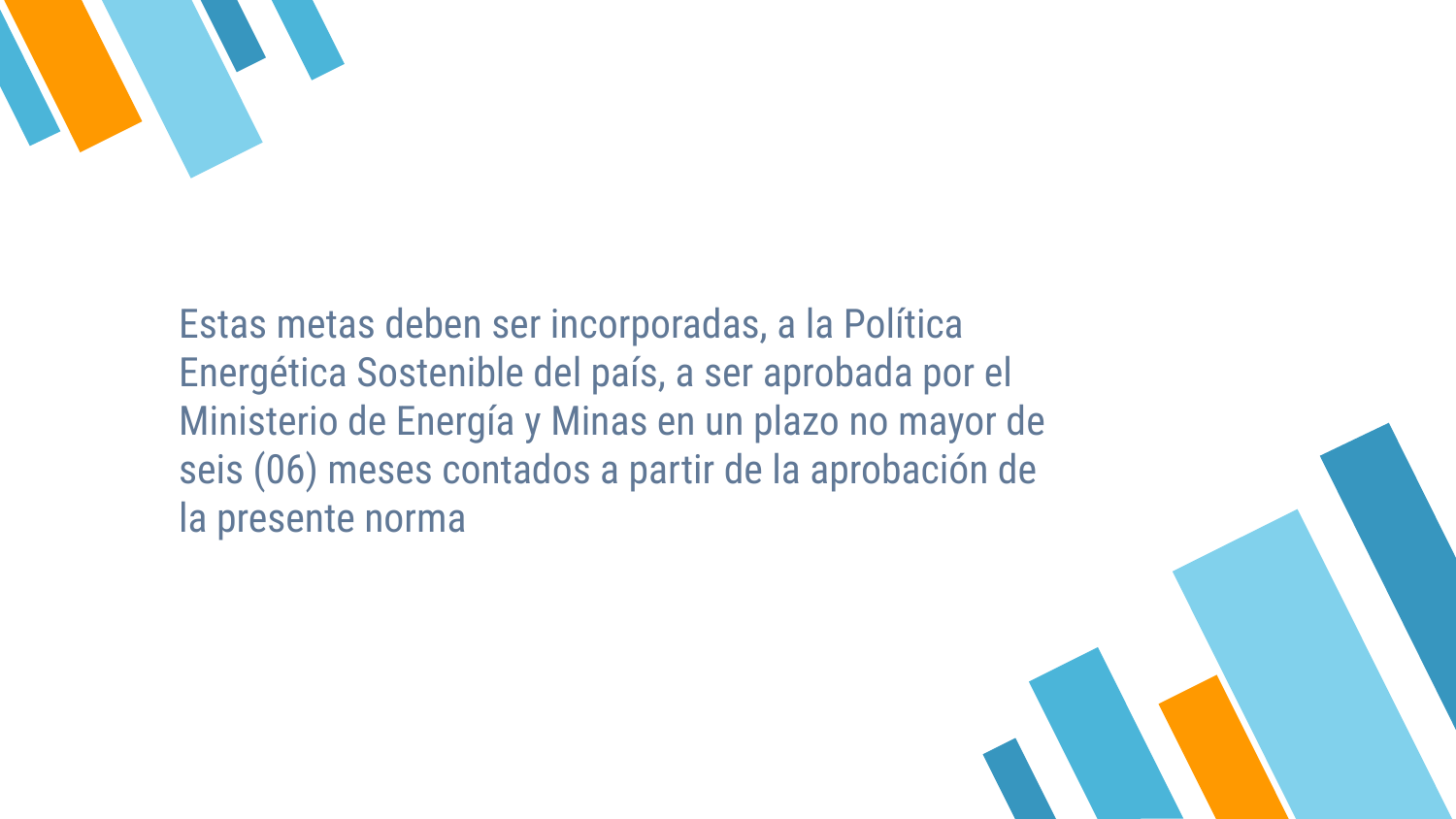

#
Estas metas deben ser incorporadas, a la Política Energética Sostenible del país, a ser aprobada por el Ministerio de Energía y Minas en un plazo no mayor de seis (06) meses contados a partir de la aprobación de la presente norma